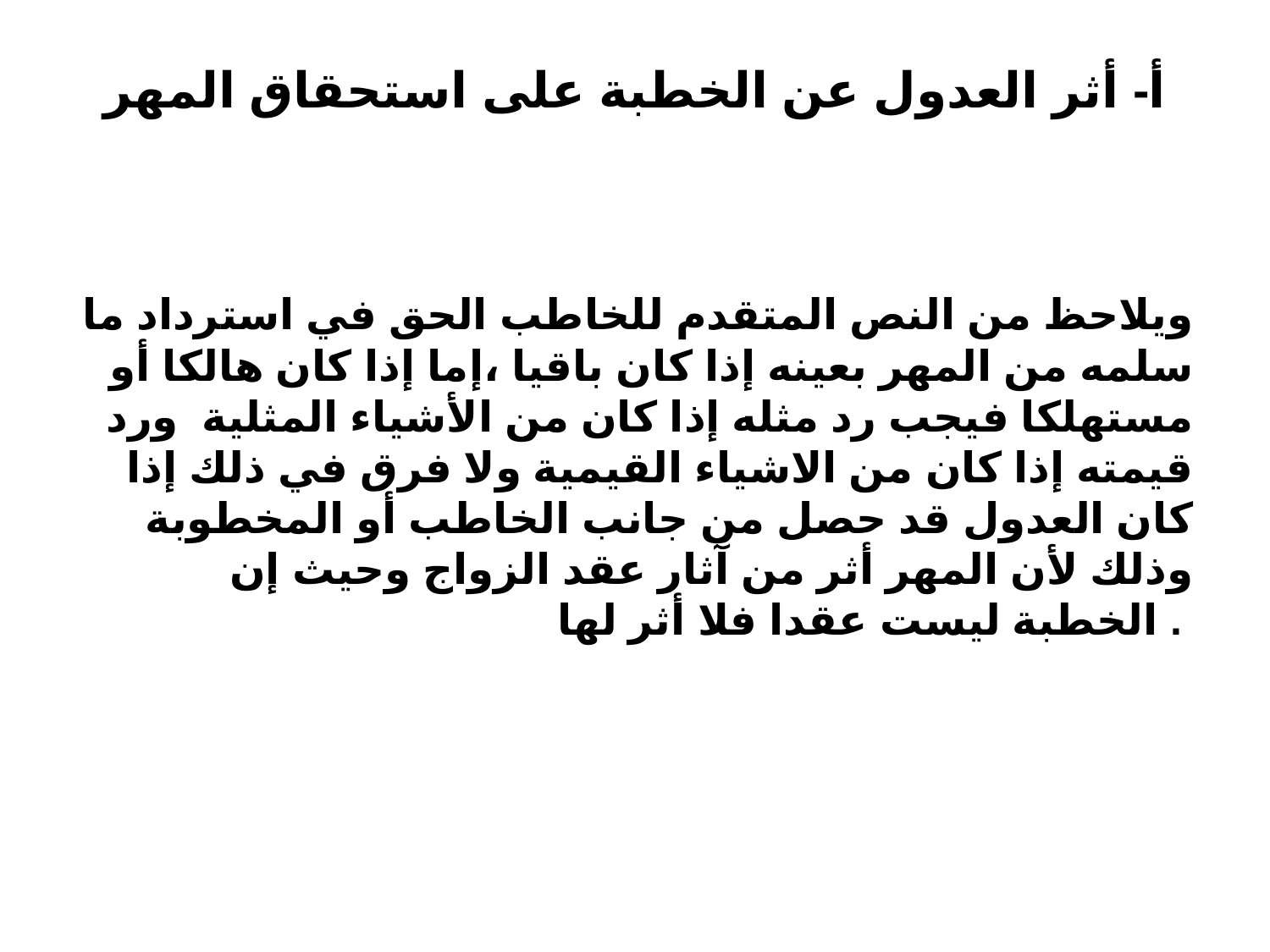

# أ- أثر العدول عن الخطبة على استحقاق المهر

ويلاحظ من النص المتقدم للخاطب الحق في استرداد ما سلمه من المهر بعينه إذا كان باقيا ،إما إذا كان هالكا أو مستهلكا فيجب رد مثله إذا كان من الأشياء المثلية  ورد قيمته إذا كان من الاشياء القيمية ولا فرق في ذلك إذا كان العدول قد حصل من جانب الخاطب أو المخطوبة وذلك لأن المهر أثر من آثار عقد الزواج وحيث إن الخطبة ليست عقدا فلا أثر لها .